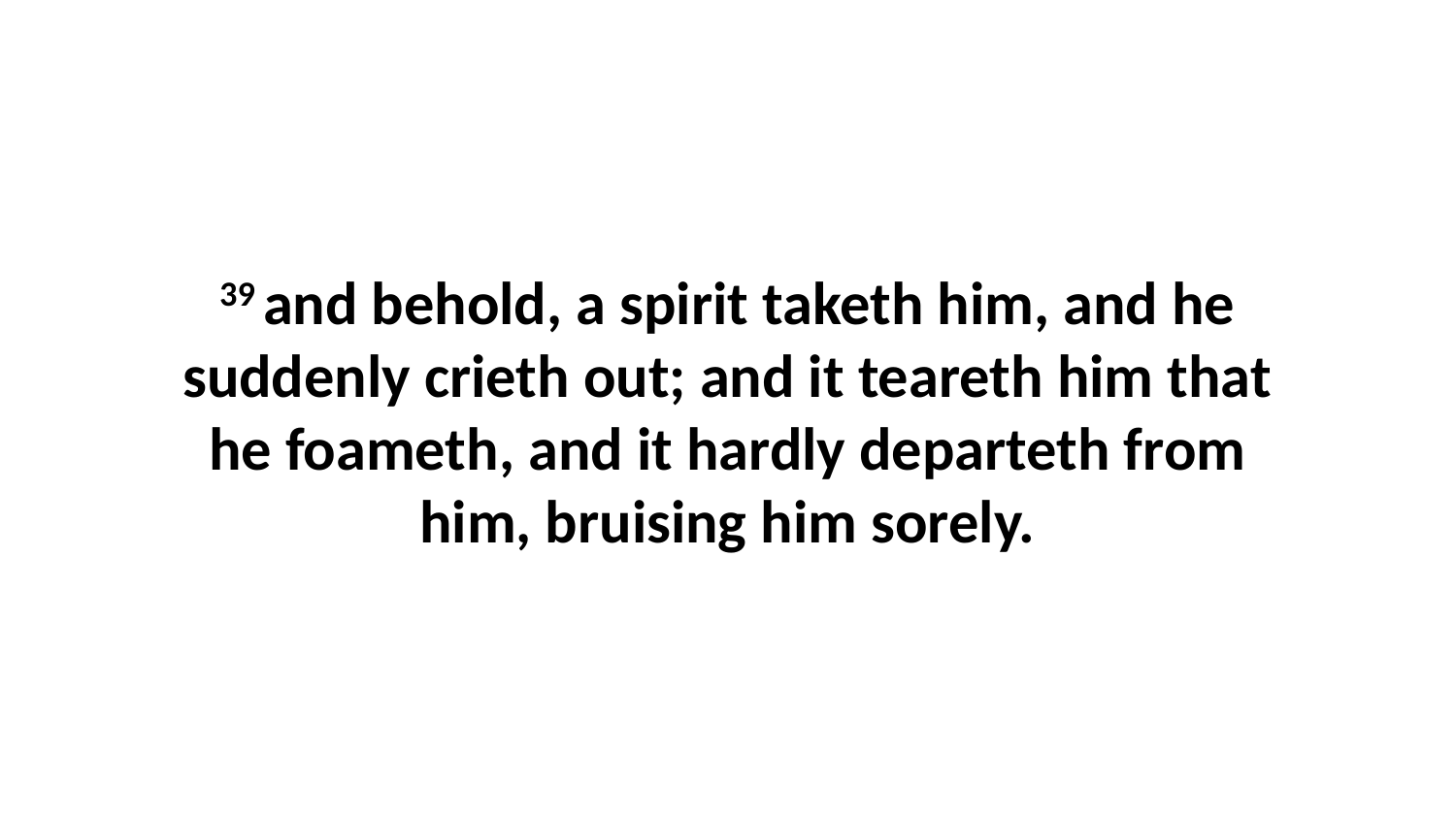

39 and behold, a spirit taketh him, and he suddenly crieth out; and it teareth him that he foameth, and it hardly departeth from him, bruising him sorely.